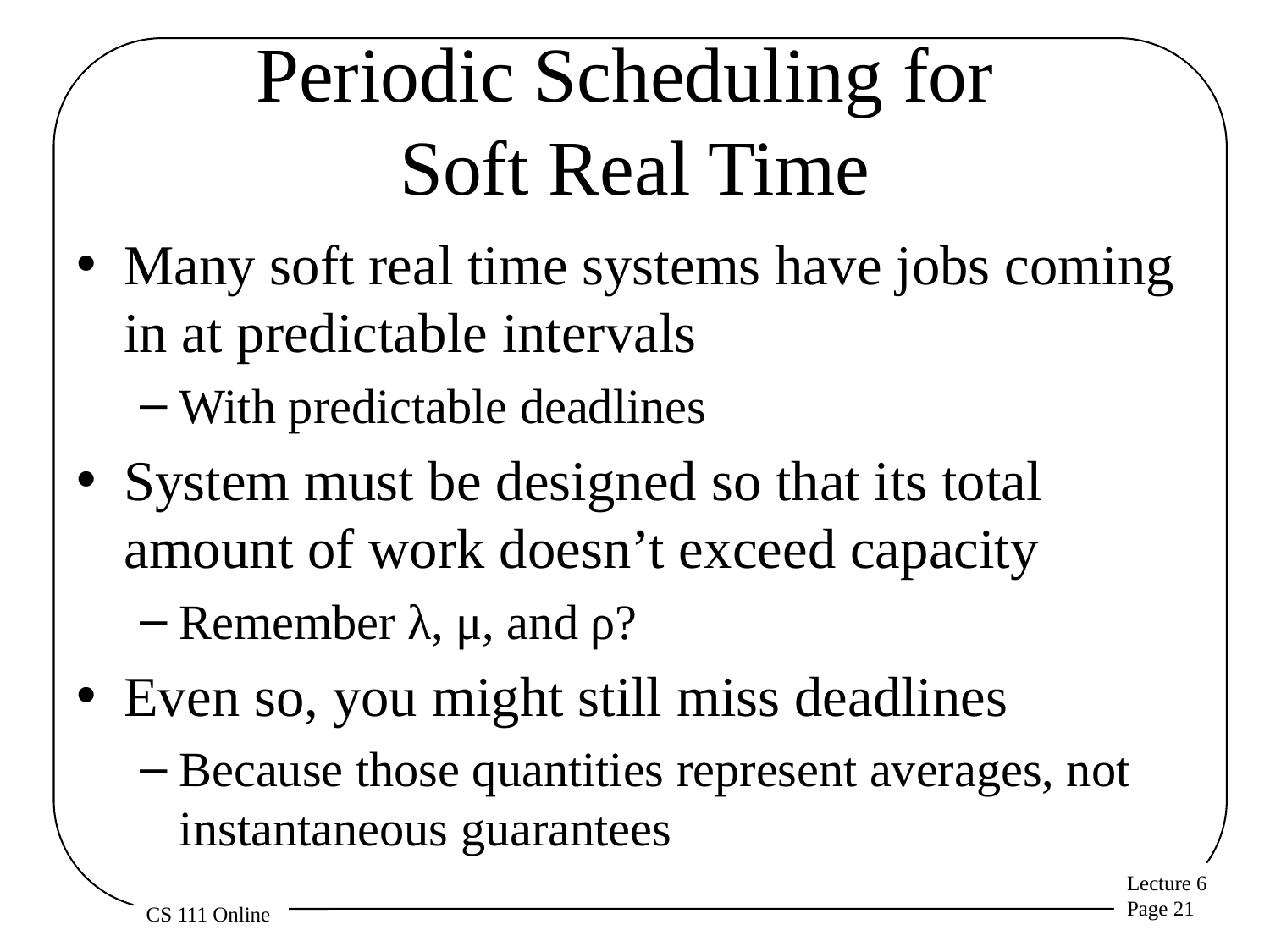

# Periodic Scheduling for Soft Real Time
Many soft real time systems have jobs coming in at predictable intervals
With predictable deadlines
System must be designed so that its total amount of work doesn’t exceed capacity
Remember λ, μ, and ρ?
Even so, you might still miss deadlines
Because those quantities represent averages, not instantaneous guarantees